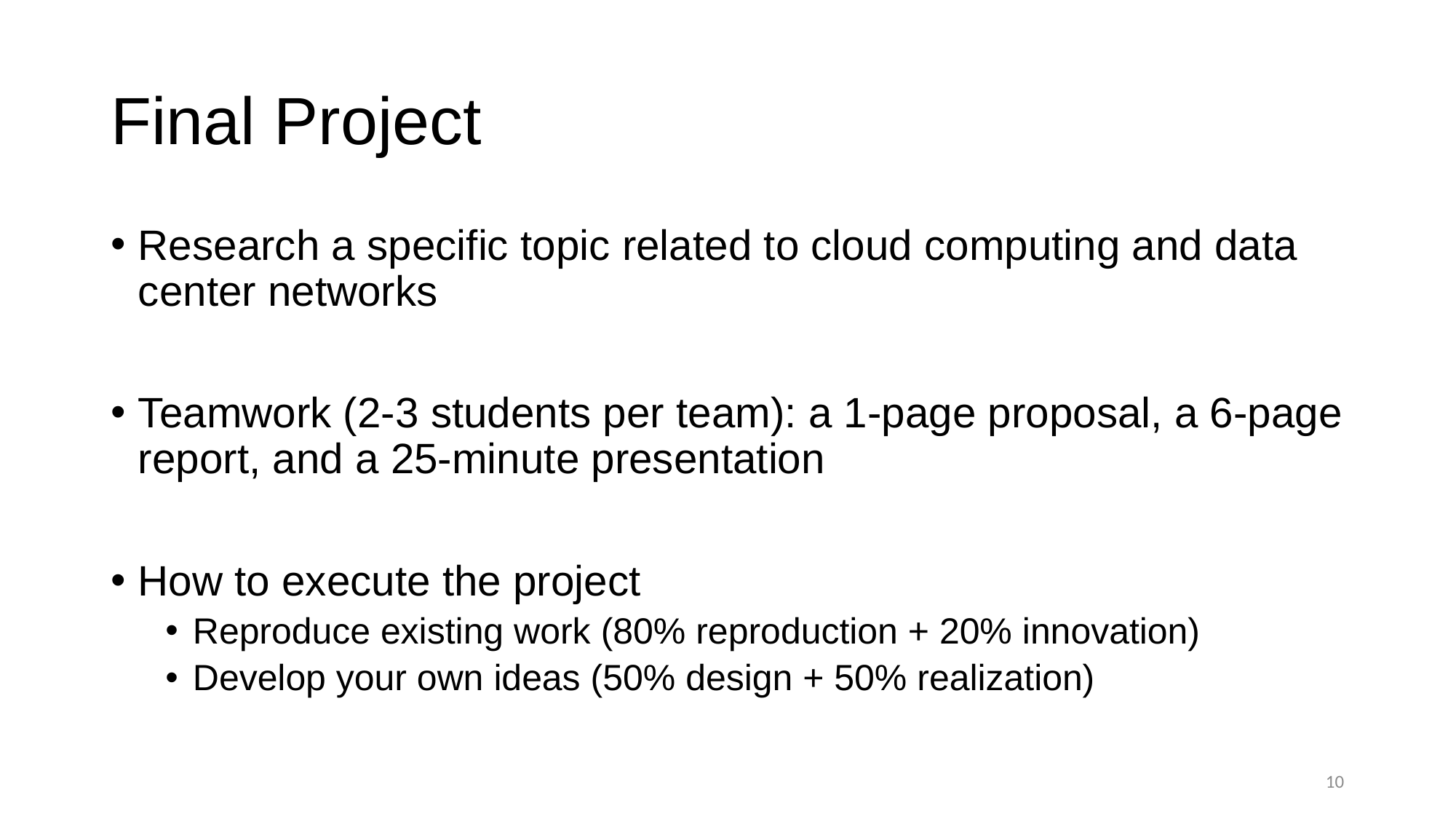

# Final Project
Research a specific topic related to cloud computing and data center networks

Teamwork (2-3 students per team): a 1-page proposal, a 6-page report, and a 25-minute presentation

How to execute the project
Reproduce existing work (80% reproduction + 20% innovation)
Develop your own ideas (50% design + 50% realization)
10